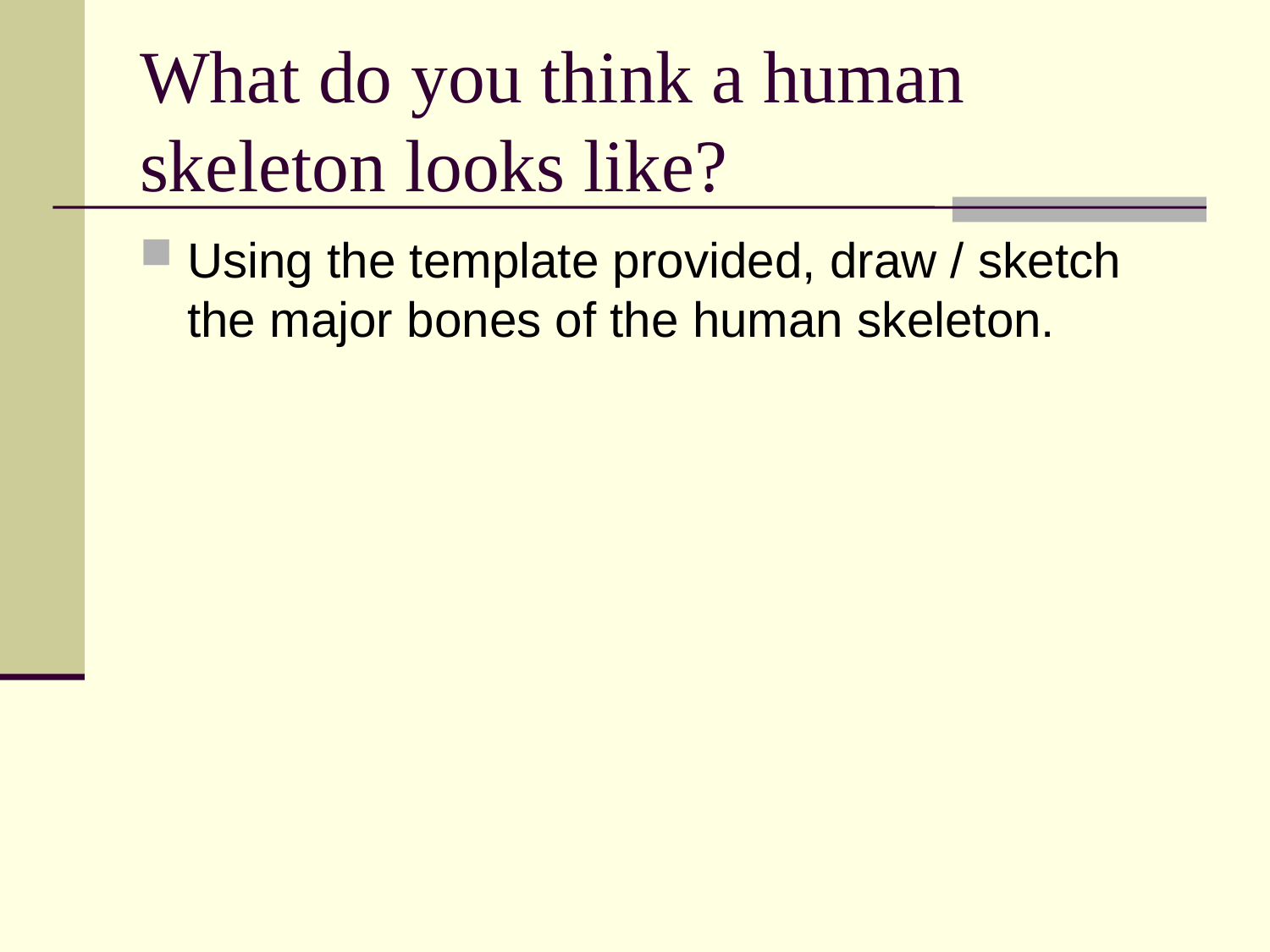

# What do you think a human skeleton looks like?
Using the template provided, draw / sketch the major bones of the human skeleton.